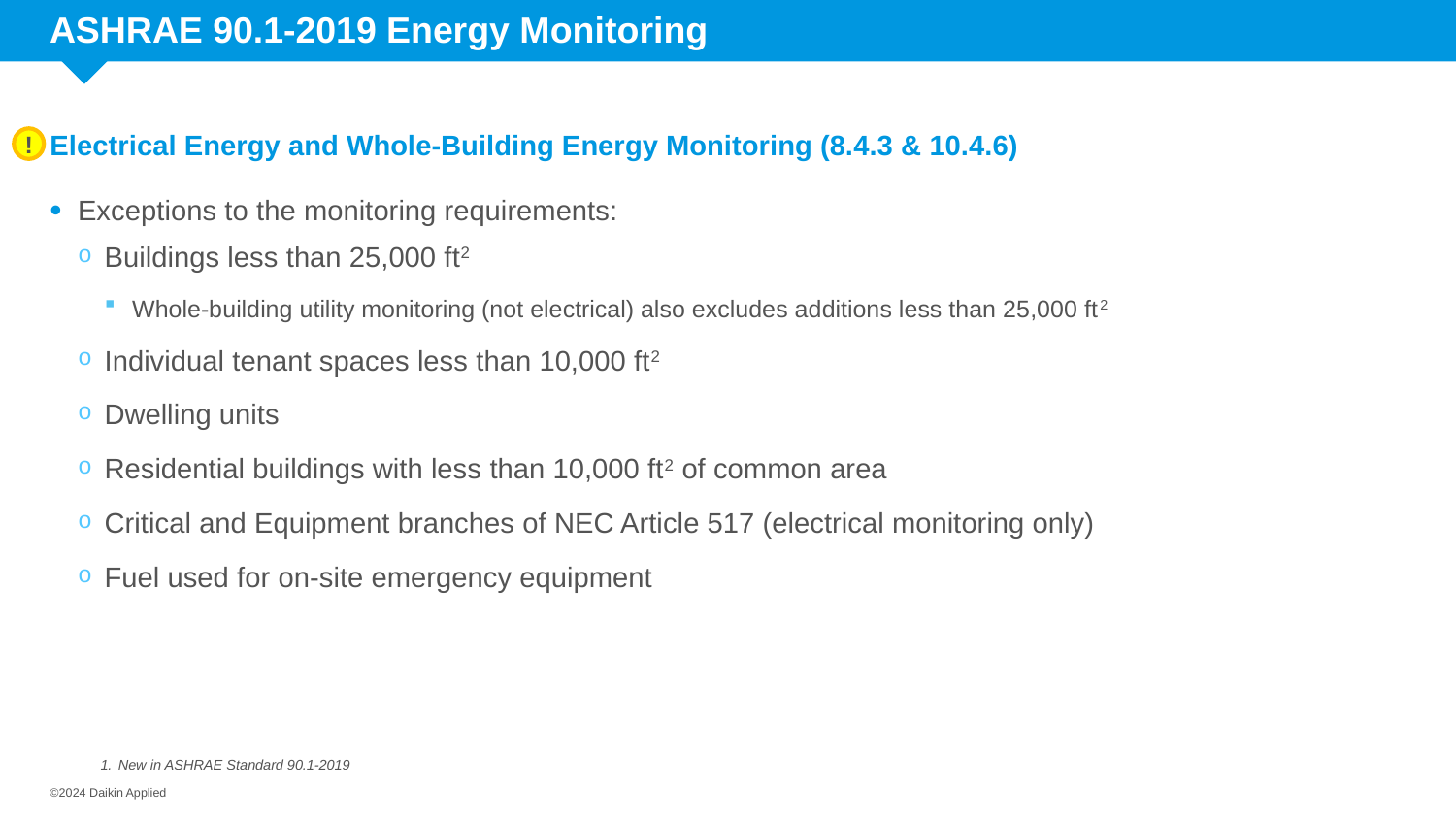

# ASHRAE 90.1-2019 Energy Monitoring
Electrical Energy and Whole-Building Energy Monitoring (8.4.3 & 10.4.6)
!
Exceptions to the monitoring requirements:
Buildings less than 25,000 ft2
Whole-building utility monitoring (not electrical) also excludes additions less than 25,000 ft2
Individual tenant spaces less than 10,000 ft2
Dwelling units
Residential buildings with less than 10,000 ft2 of common area
Critical and Equipment branches of NEC Article 517 (electrical monitoring only)
Fuel used for on-site emergency equipment
New in ASHRAE Standard 90.1-2019
©2024 Daikin Applied